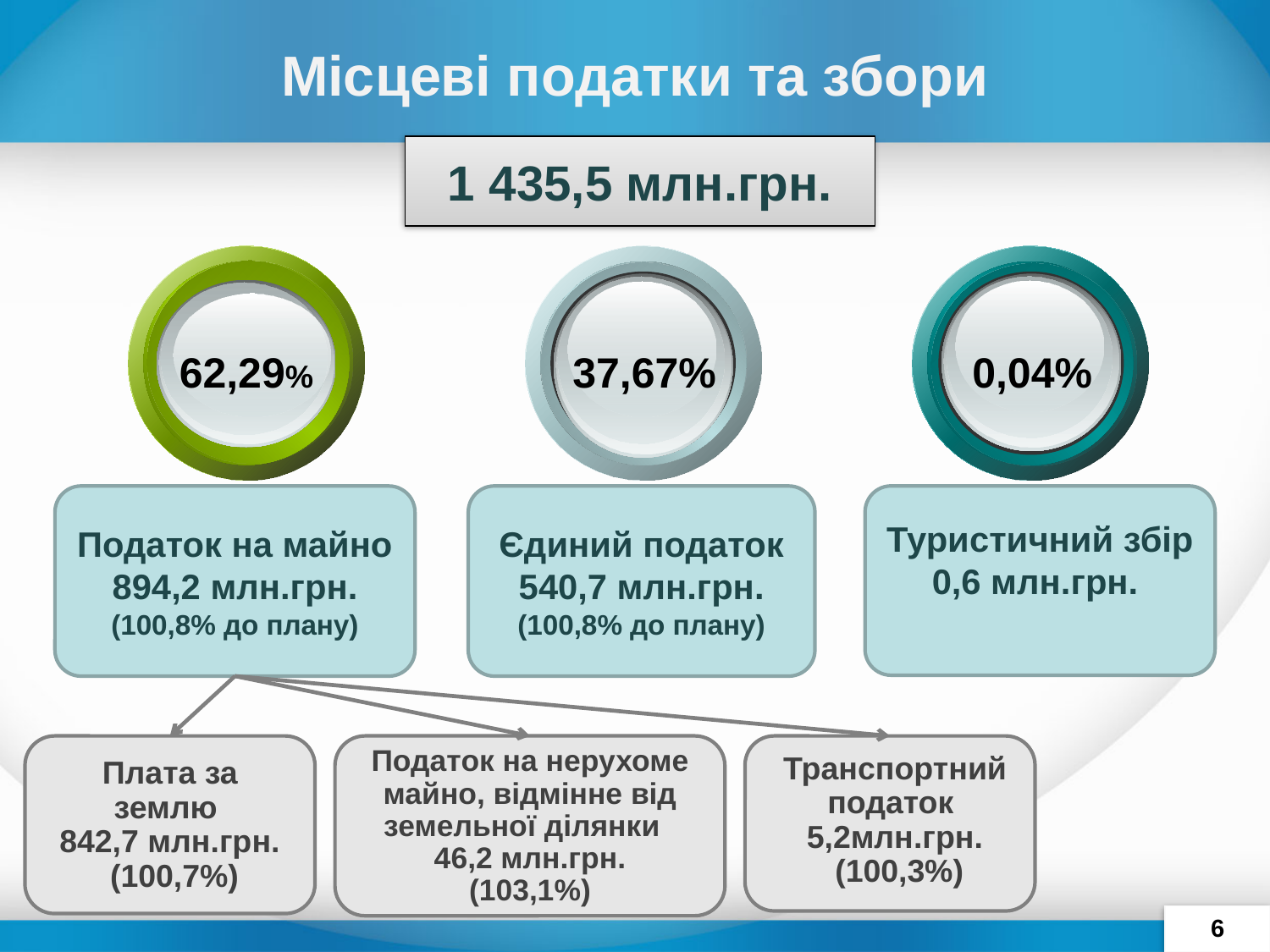

# Місцеві податки та збори
1 435,5 млн.грн.

62,29%

37,67%

0,04%
Податок на майно
894,2 млн.грн. (100,8% до плану)
Єдиний податок
540,7 млн.грн. (100,8% до плану)
Туристичний збір
0,6 млн.грн.

Плата за землю
842,7 млн.грн.
 (100,7%)

Податок на нерухоме майно, відмінне від земельної ділянки
46,2 млн.грн. (103,1%)

Транспортний податок  5,2млн.грн.
 (100,3%)
6